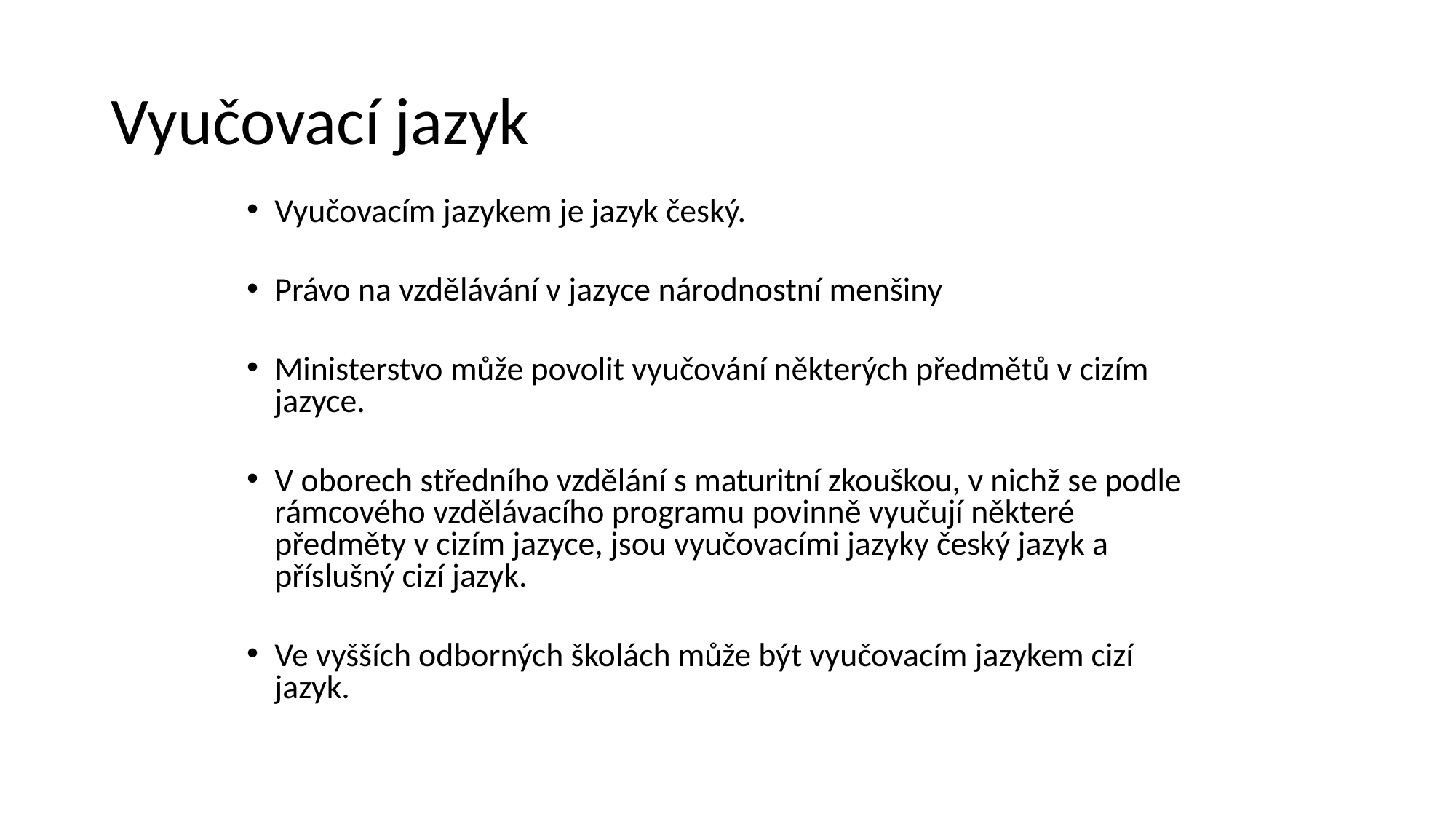

# Vyučovací jazyk
Vyučovacím jazykem je jazyk český.

Právo na vzdělávání v jazyce národnostní menšiny

Ministerstvo může povolit vyučování některých předmětů v cizím jazyce.

V oborech středního vzdělání s maturitní zkouškou, v nichž se podle rámcového vzdělávacího programu povinně vyučují některé předměty v cizím jazyce, jsou vyučovacími jazyky český jazyk a příslušný cizí jazyk.

Ve vyšších odborných školách může být vyučovacím jazykem cizí jazyk.